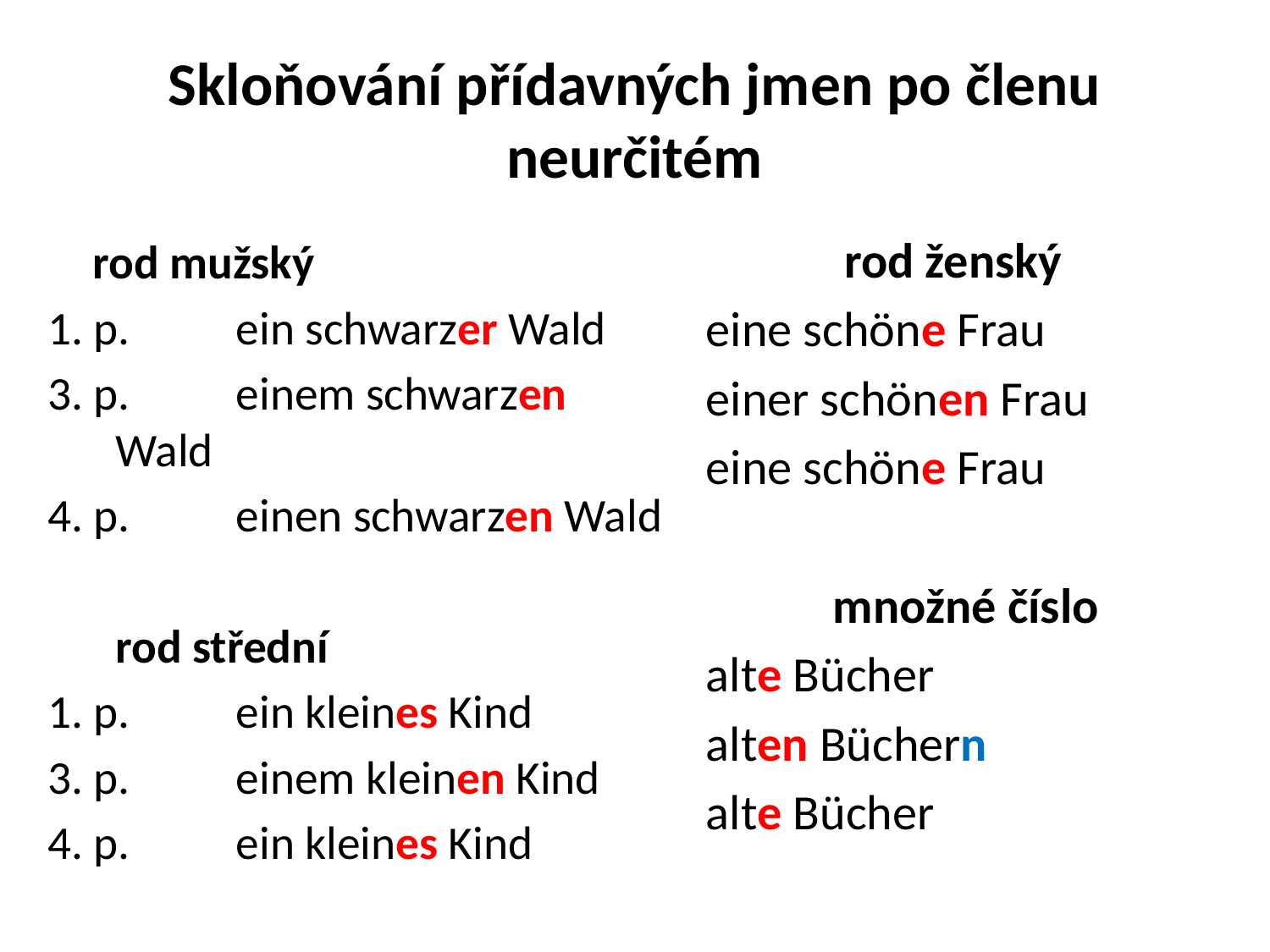

# Skloňování přídavných jmen po členu neurčitém
		 rod ženský
	eine schöne Frau
	einer schönen Frau
	eine schöne Frau

		množné číslo
	alte Bücher
	alten Büchern
	alte Bücher
	rod mužský
1. p.	ein schwarzer Wald
3. p.	einem schwarzen Wald
4. p.	einen schwarzen Wald

	rod střední
1. p. 	ein kleines Kind
3. p.	einem kleinen Kind
4. p.	ein kleines Kind